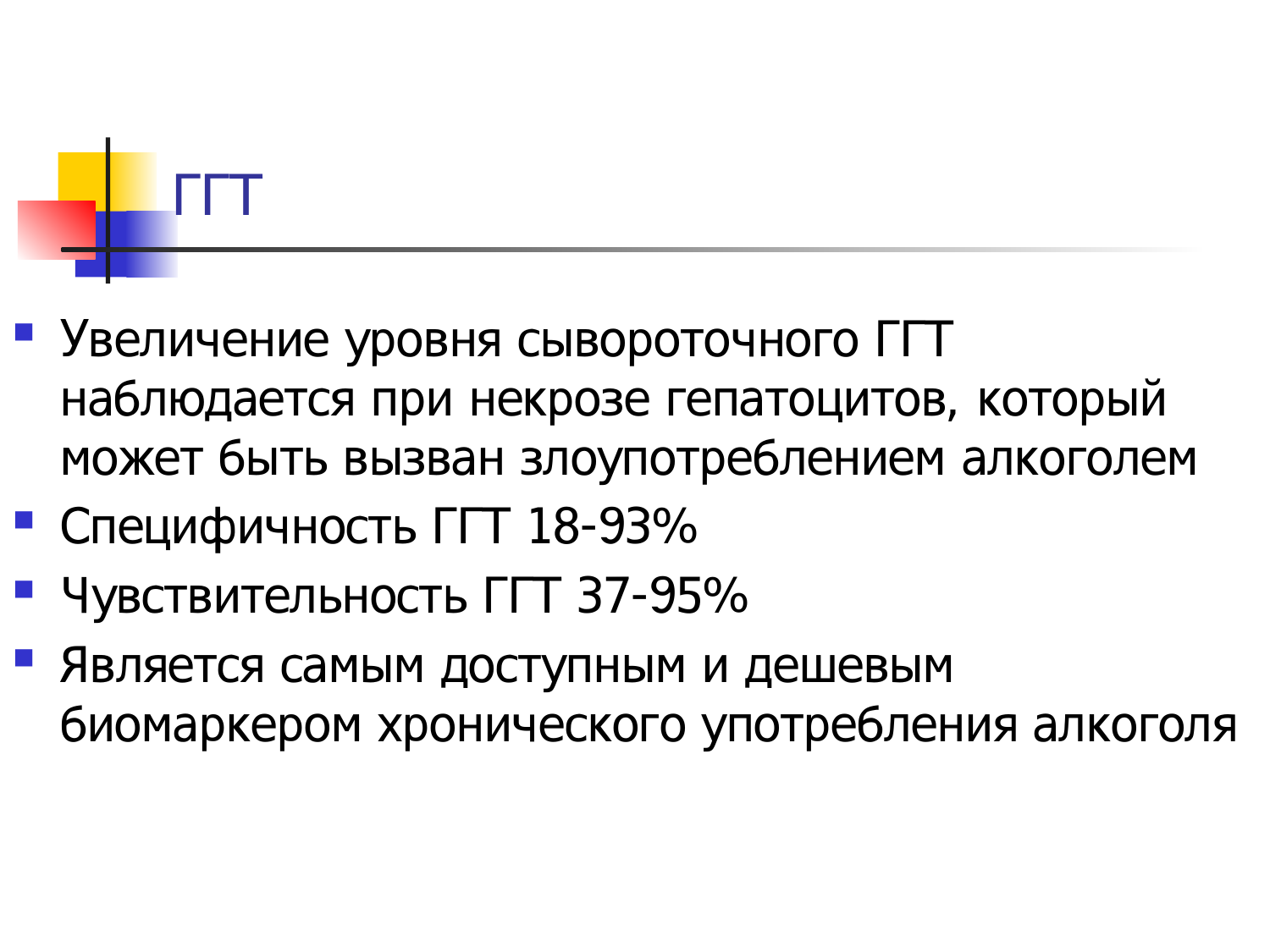

# ГГТ

Увеличение уровня сывороточного ГГТ наблюдается при некрозе гепатоцитов, который может быть вызван злоупотреблением алкоголем
Специфичность ГГТ 18-93%
Чувствительность ГГТ 37-95%
Является самым доступным и дешевым биомаркером хронического употребления алкоголя